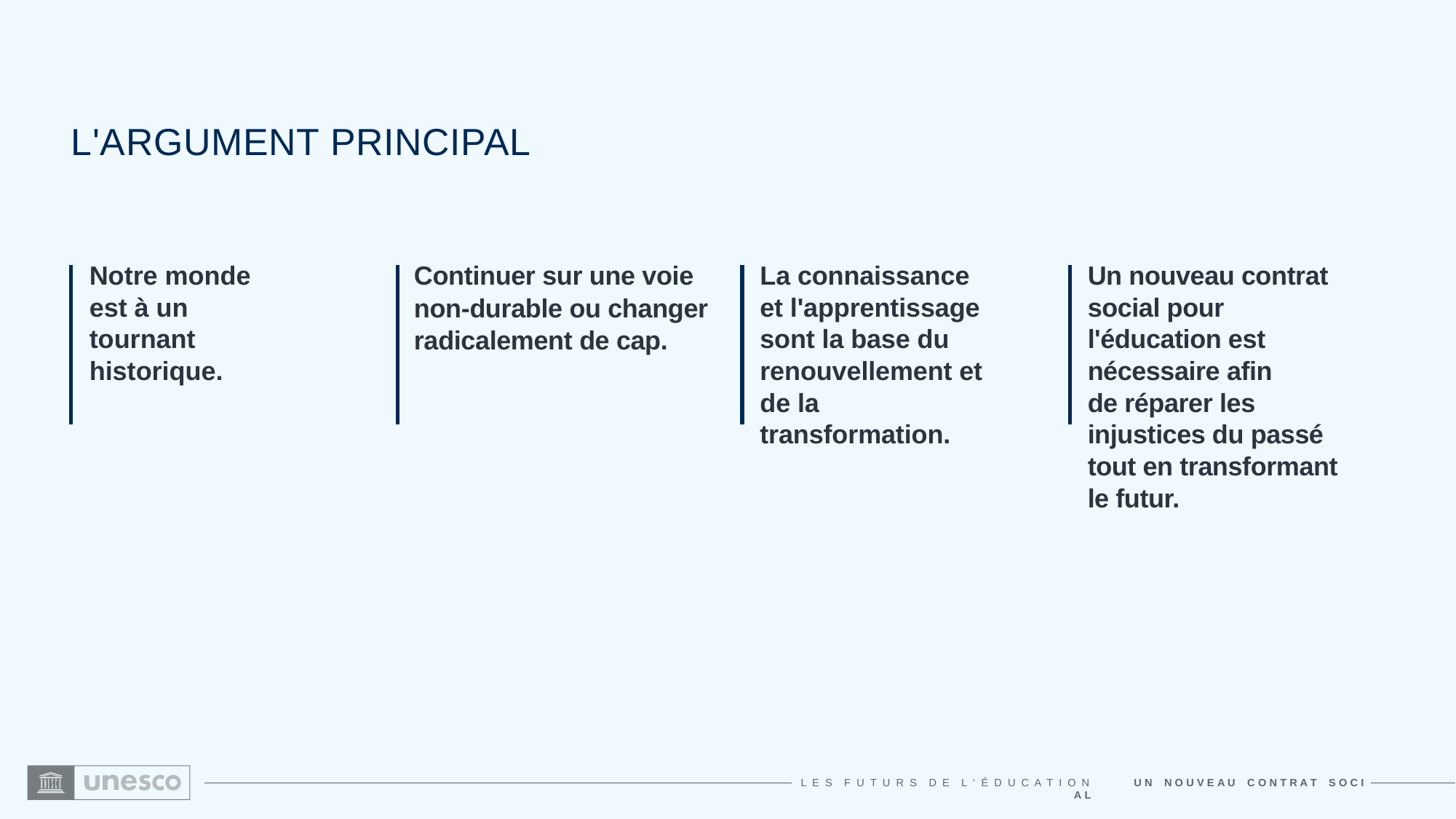

# L'ARGUMENT PRINCIPAL
Un nouveau contrat social pour l'éducation est nécessaire afin de réparer les injustices du passé tout en transformant le futur.
Notre monde est à un tournant historique.
Continuer sur une voie
non-durable ou changer radicalement de cap.
La connaissance et l'apprentissage sont la base du renouvellement et de la transformation.

L  E  S    F  U  T  U  R  S    D  E    L  ‘  É  D  U  C  A  T  I  O  N               U N    N O U V E A U    C O N T R A T    S O C I A L